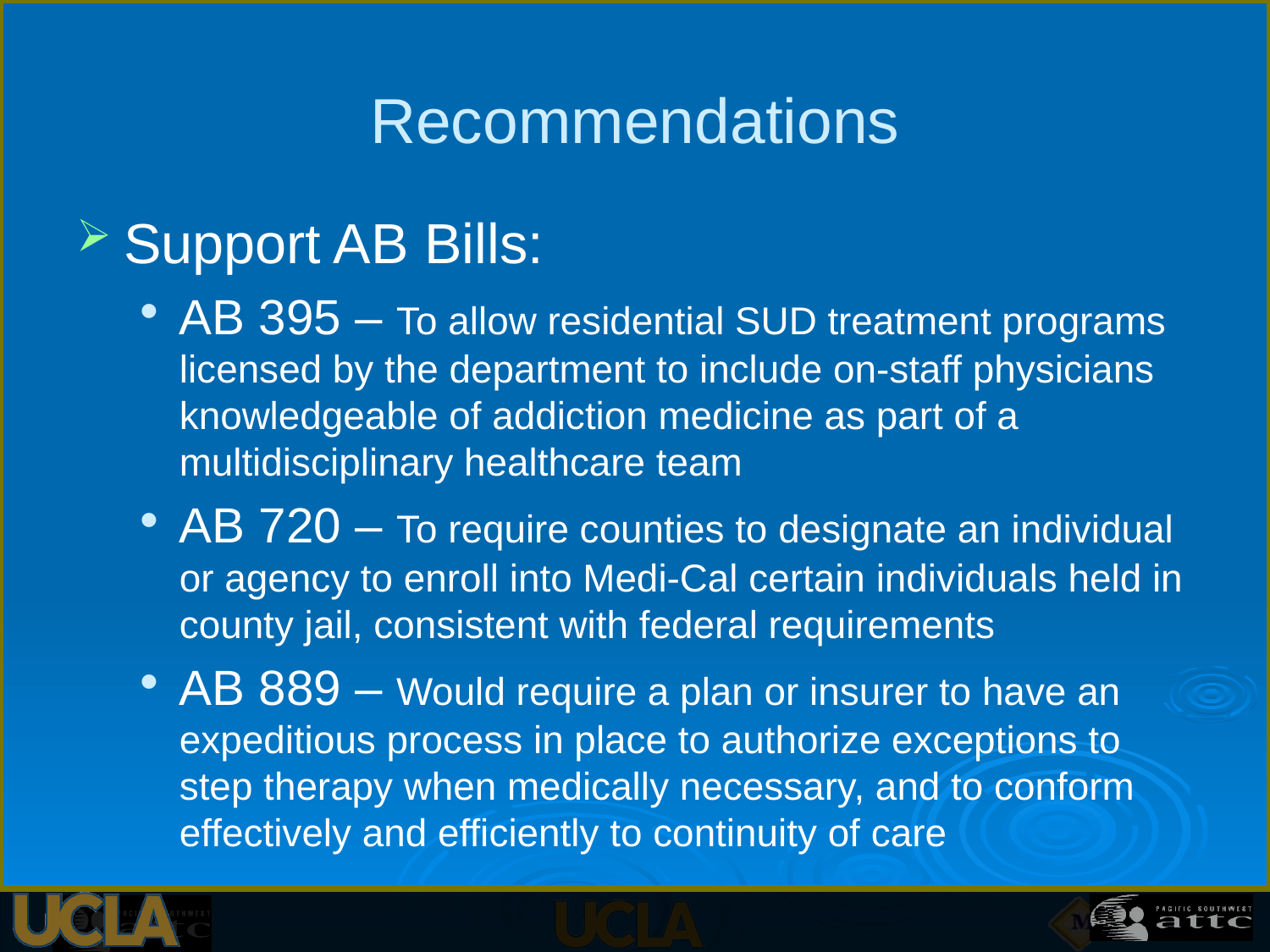

# Recommendations
Support AB Bills:
AB 395 – To allow residential SUD treatment programs licensed by the department to include on-staff physicians knowledgeable of addiction medicine as part of a multidisciplinary healthcare team
AB 720 – To require counties to designate an individual or agency to enroll into Medi-Cal certain individuals held in county jail, consistent with federal requirements
AB 889 – Would require a plan or insurer to have an expeditious process in place to authorize exceptions to step therapy when medically necessary, and to conform effectively and efficiently to continuity of care